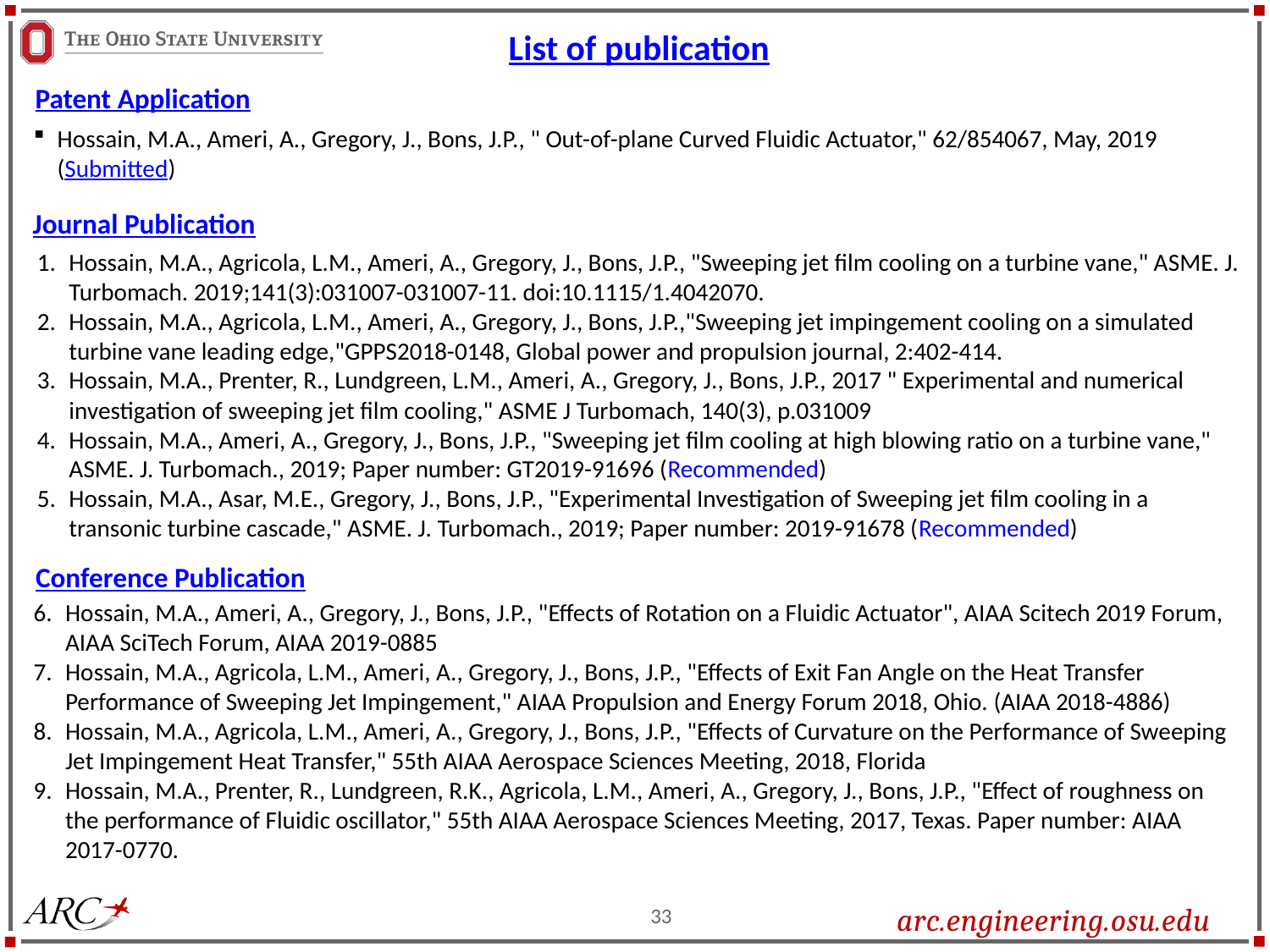

List of publication
Patent Application
Hossain, M.A., Ameri, A., Gregory, J., Bons, J.P., " Out-of-plane Curved Fluidic Actuator," 62/854067, May, 2019 (Submitted)
Journal Publication
Hossain, M.A., Agricola, L.M., Ameri, A., Gregory, J., Bons, J.P., "Sweeping jet film cooling on a turbine vane," ASME. J. Turbomach. 2019;141(3):031007-031007-11. doi:10.1115/1.4042070.
Hossain, M.A., Agricola, L.M., Ameri, A., Gregory, J., Bons, J.P.,"Sweeping jet impingement cooling on a simulated turbine vane leading edge,"GPPS2018-0148, Global power and propulsion journal, 2:402-414.
Hossain, M.A., Prenter, R., Lundgreen, L.M., Ameri, A., Gregory, J., Bons, J.P., 2017 " Experimental and numerical investigation of sweeping jet film cooling," ASME J Turbomach, 140(3), p.031009
Hossain, M.A., Ameri, A., Gregory, J., Bons, J.P., "Sweeping jet film cooling at high blowing ratio on a turbine vane," ASME. J. Turbomach., 2019; Paper number: GT2019-91696 (Recommended)
Hossain, M.A., Asar, M.E., Gregory, J., Bons, J.P., "Experimental Investigation of Sweeping jet film cooling in a transonic turbine cascade," ASME. J. Turbomach., 2019; Paper number: 2019-91678 (Recommended)
Conference Publication
Hossain, M.A., Ameri, A., Gregory, J., Bons, J.P., "Effects of Rotation on a Fluidic Actuator", AIAA Scitech 2019 Forum, AIAA SciTech Forum, AIAA 2019-0885
Hossain, M.A., Agricola, L.M., Ameri, A., Gregory, J., Bons, J.P., "Effects of Exit Fan Angle on the Heat Transfer Performance of Sweeping Jet Impingement," AIAA Propulsion and Energy Forum 2018, Ohio. (AIAA 2018-4886)
Hossain, M.A., Agricola, L.M., Ameri, A., Gregory, J., Bons, J.P., "Effects of Curvature on the Performance of Sweeping Jet Impingement Heat Transfer," 55th AIAA Aerospace Sciences Meeting, 2018, Florida
Hossain, M.A., Prenter, R., Lundgreen, R.K., Agricola, L.M., Ameri, A., Gregory, J., Bons, J.P., "Effect of roughness on the performance of Fluidic oscillator," 55th AIAA Aerospace Sciences Meeting, 2017, Texas. Paper number: AIAA 2017-0770.
33